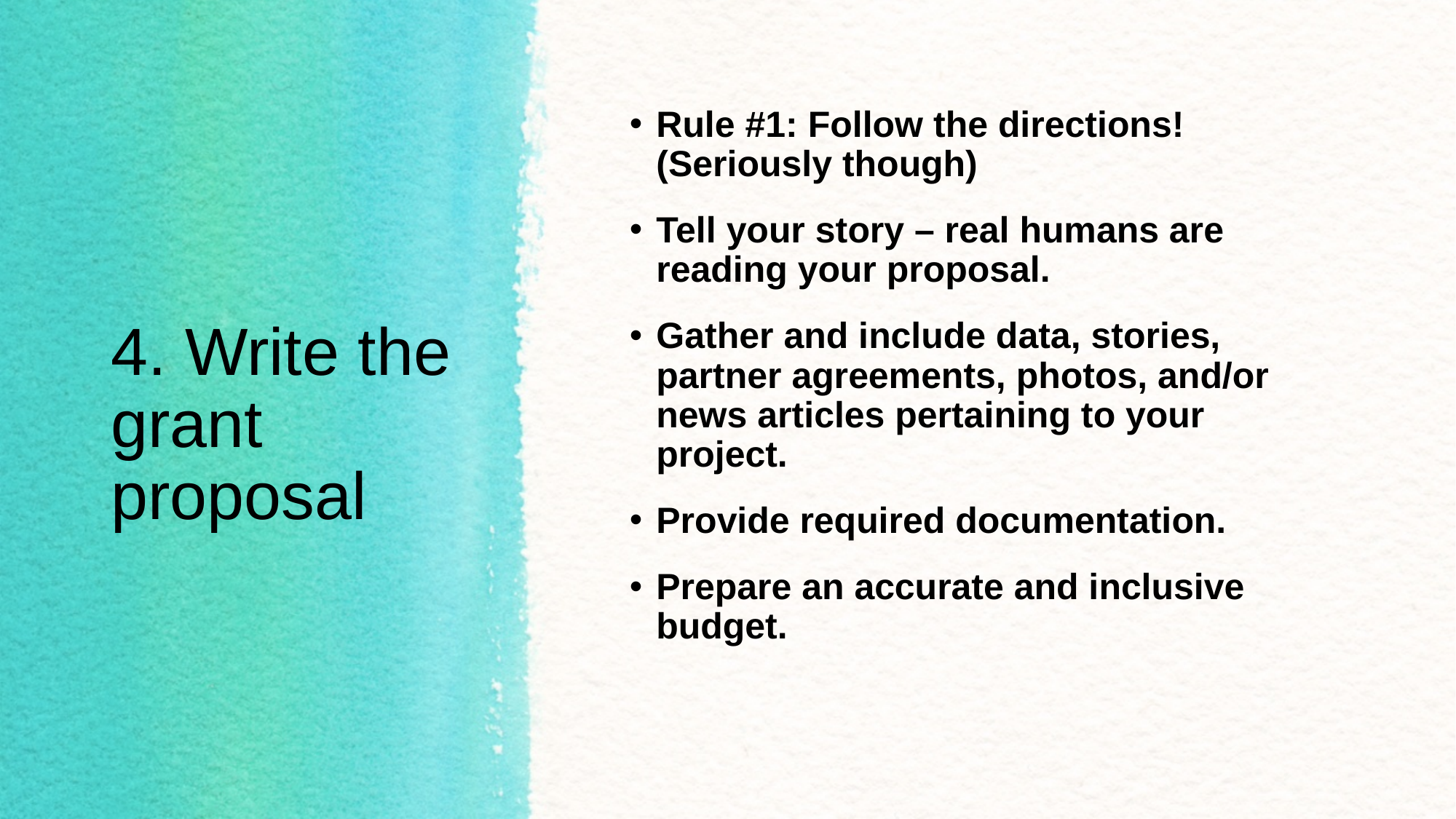

Rule #1: Follow the directions! (Seriously though)
Tell your story – real humans are reading your proposal.
Gather and include data, stories, partner agreements, photos, and/or news articles pertaining to your project.
Provide required documentation.
Prepare an accurate and inclusive budget.

# 4. Write the grant proposal